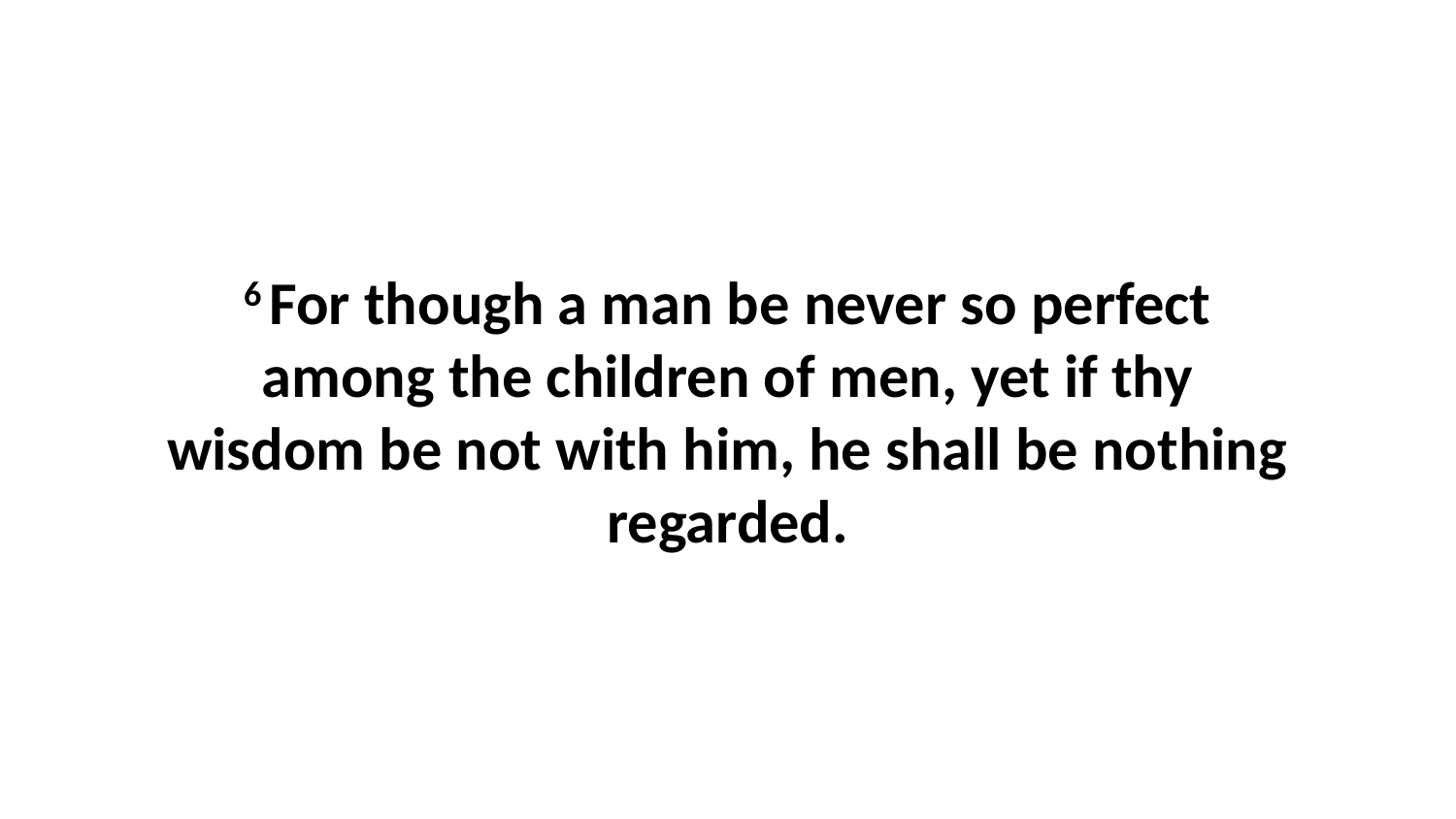

6 For though a man be never so perfect among the children of men, yet if thy wisdom be not with him, he shall be nothing regarded.